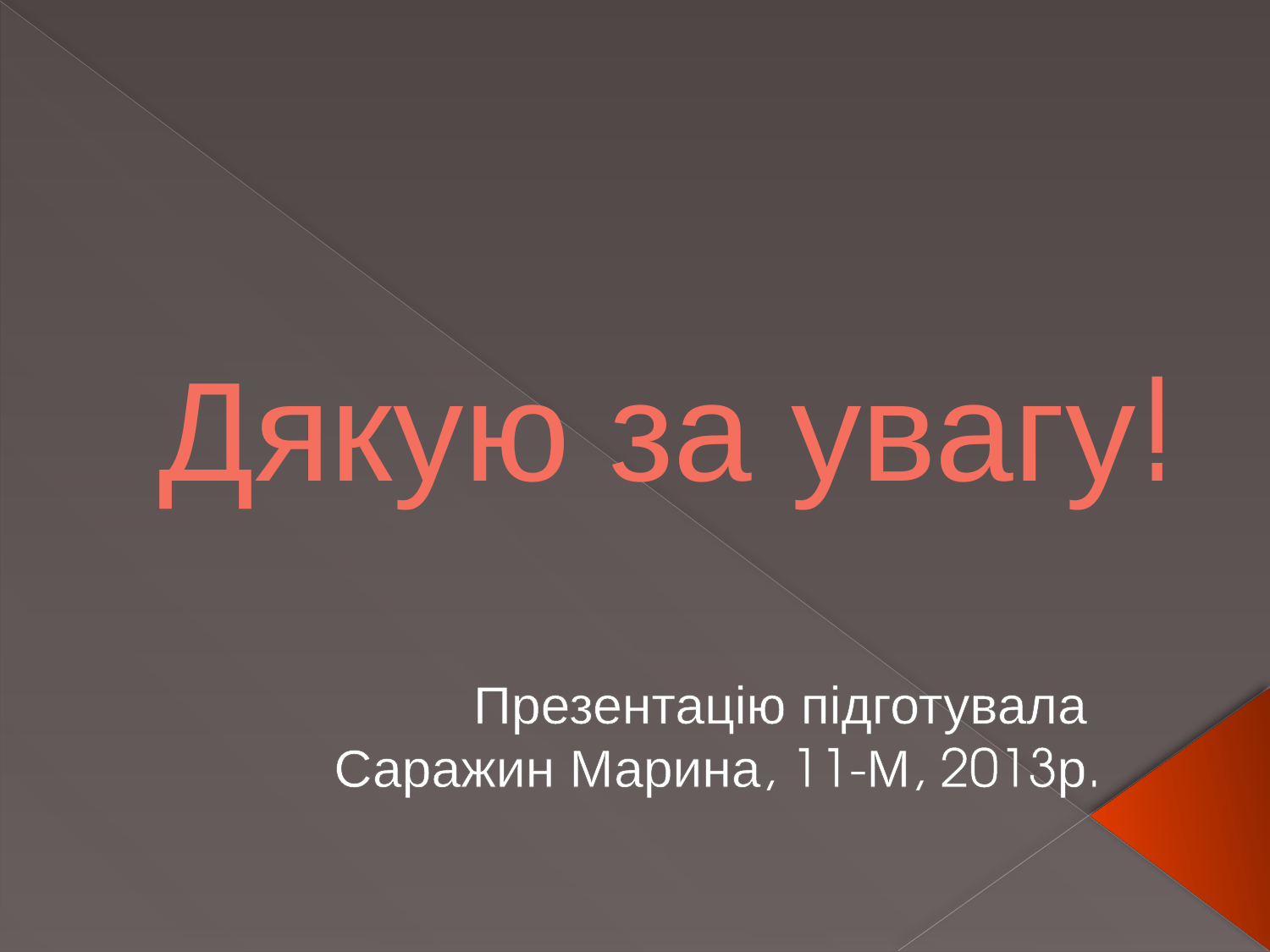

# Дякую за увагу!
Презентацію підготувала
Саражин Марина, 11-М, 2013р.